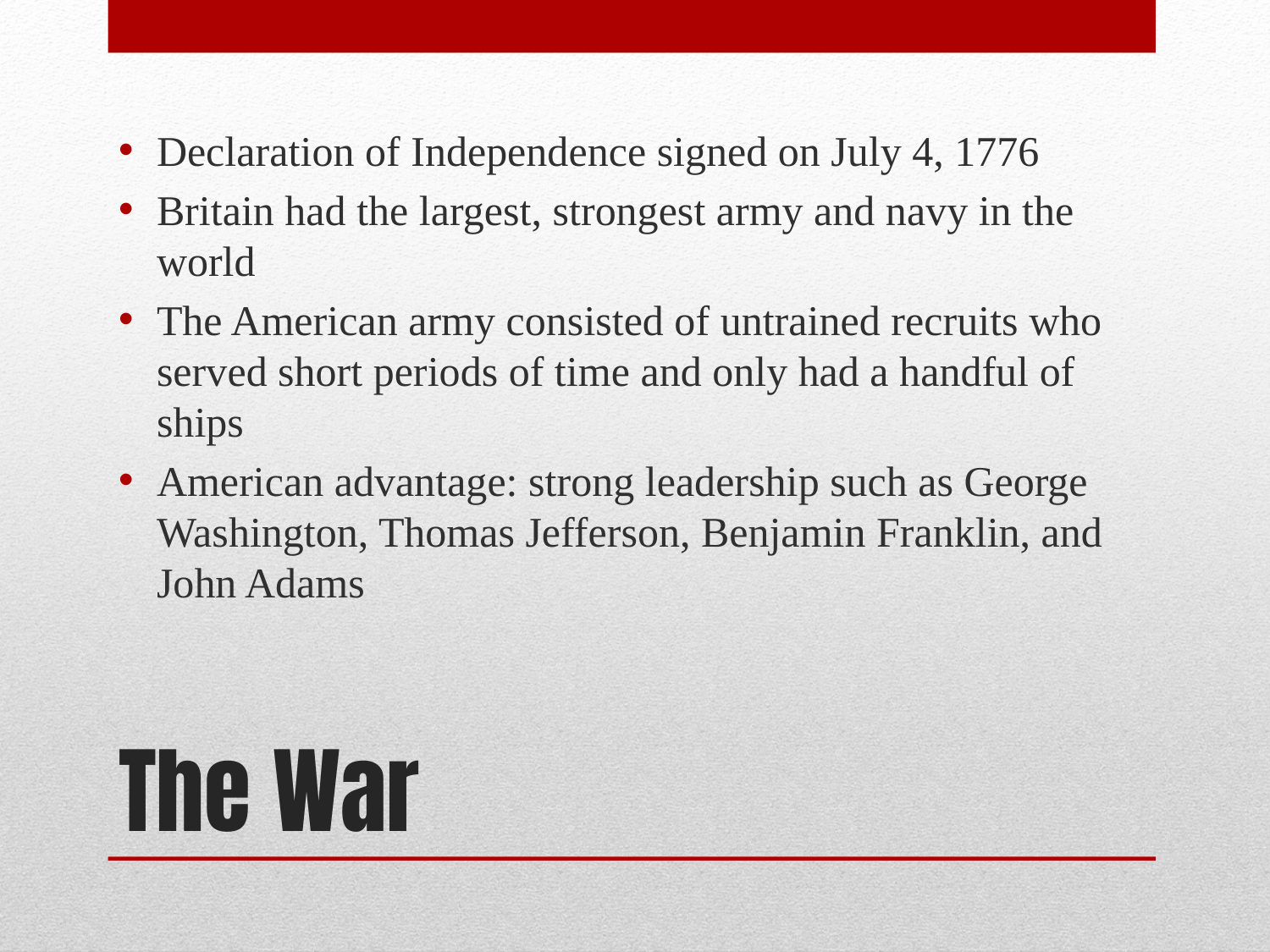

Declaration of Independence signed on July 4, 1776
Britain had the largest, strongest army and navy in the world
The American army consisted of untrained recruits who served short periods of time and only had a handful of ships
American advantage: strong leadership such as George Washington, Thomas Jefferson, Benjamin Franklin, and John Adams
# The War